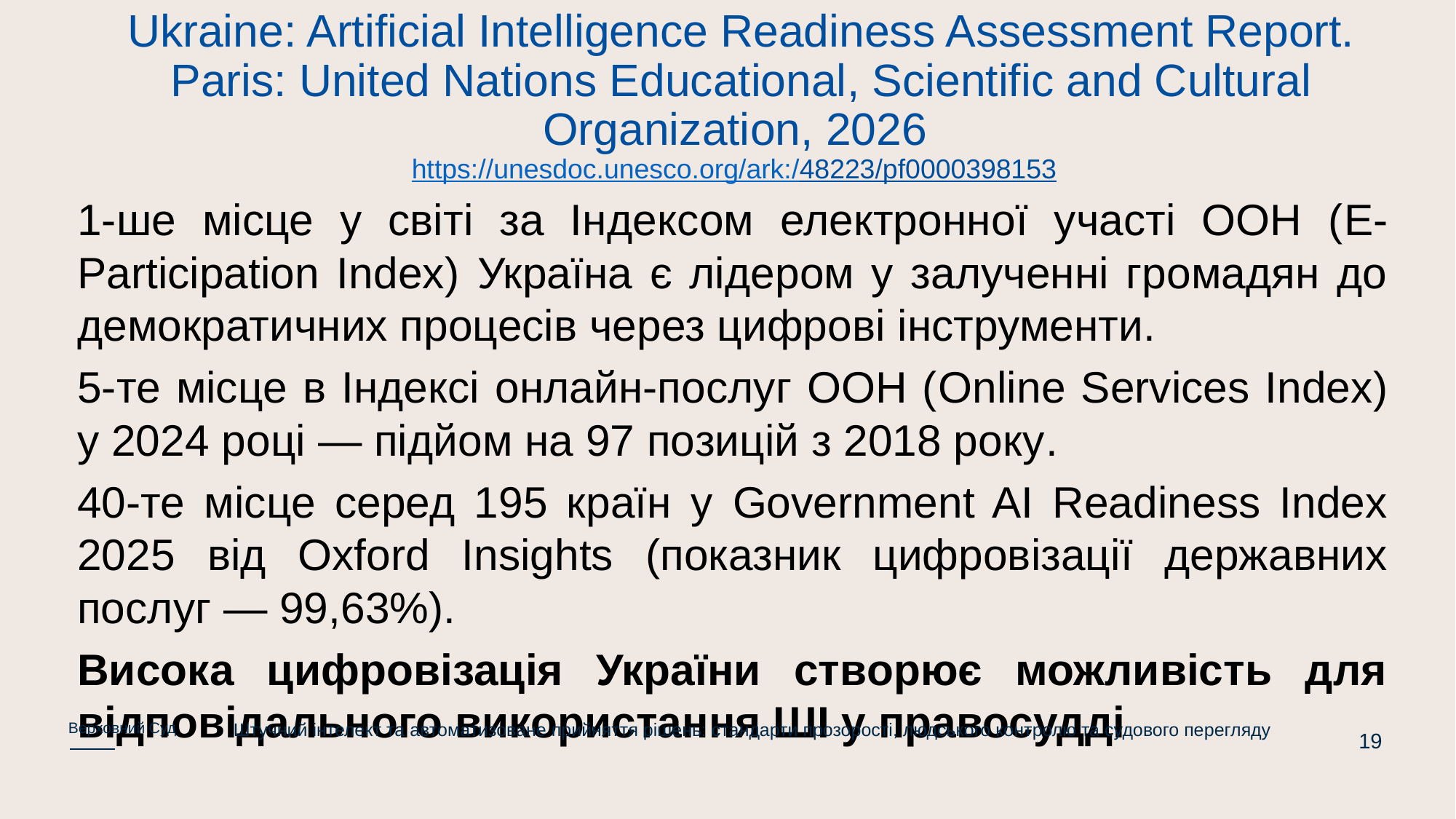

# Ukraine: Artificial Intelligence Readiness Assessment Report. Paris: United Nations Educational, Scientific and Cultural Organization, 2026 https://unesdoc.unesco.org/ark:/48223/pf0000398153
1-ше місце у світі за Індексом електронної участі ООН (E-Participation Index) Україна є лідером у залученні громадян до демократичних процесів через цифрові інструменти.
5-те місце в Індексі онлайн-послуг ООН (Online Services Index) у 2024 році — підйом на 97 позицій з 2018 року.
40-те місце серед 195 країн у Government AI Readiness Index 2025 від Oxford Insights (показник цифровізації державних послуг — 99,63%).
Висока цифровізація України створює можливість для відповідального використання ШІ у правосудді
Штучний інтелект та автоматизоване прийняття рішень: стандарти прозорості, людського контролю та судового перегляду
Верховний Суд
19